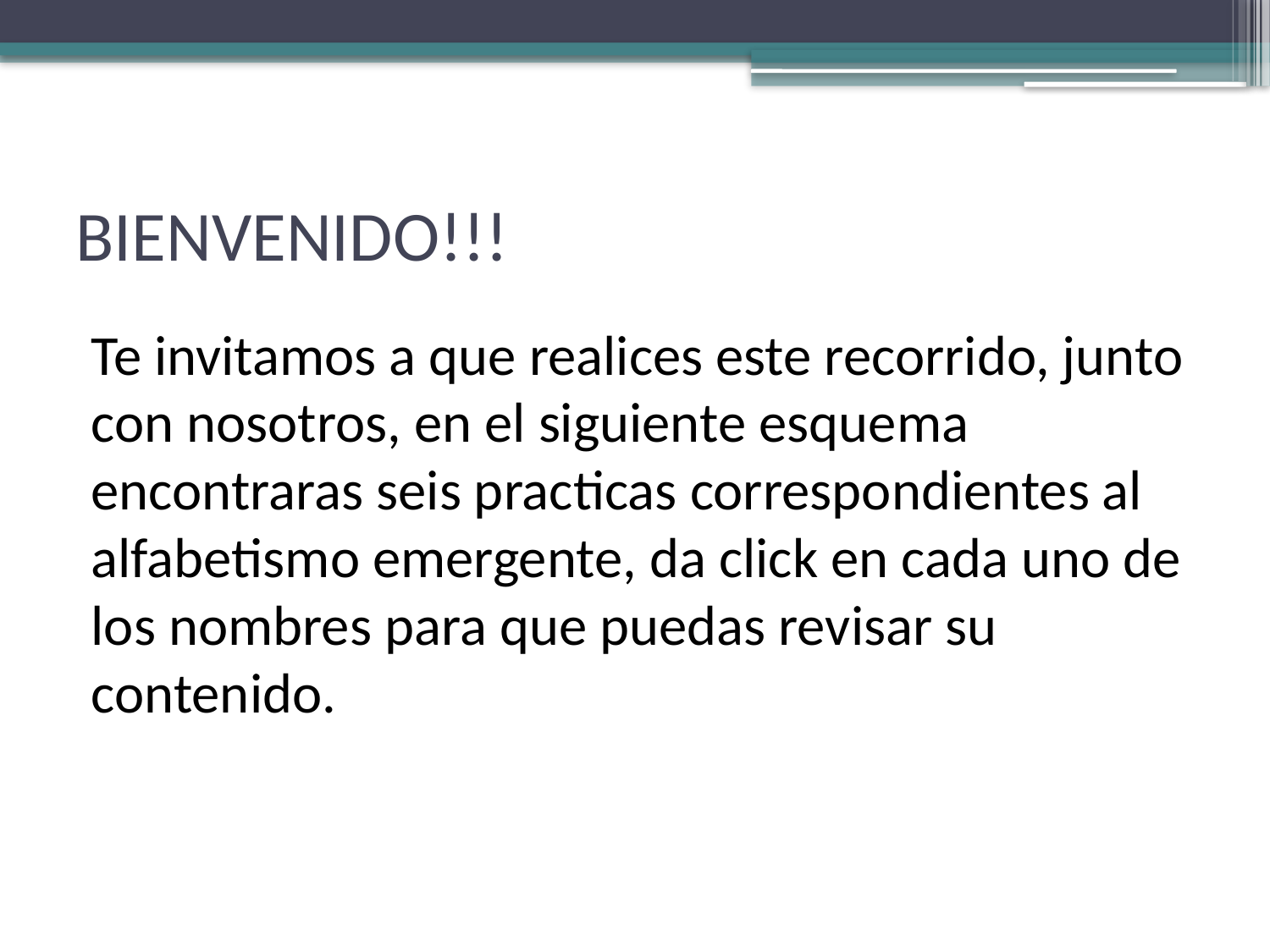

# BIENVENIDO!!!
Te invitamos a que realices este recorrido, junto con nosotros, en el siguiente esquema encontraras seis practicas correspondientes al alfabetismo emergente, da click en cada uno de los nombres para que puedas revisar su contenido.